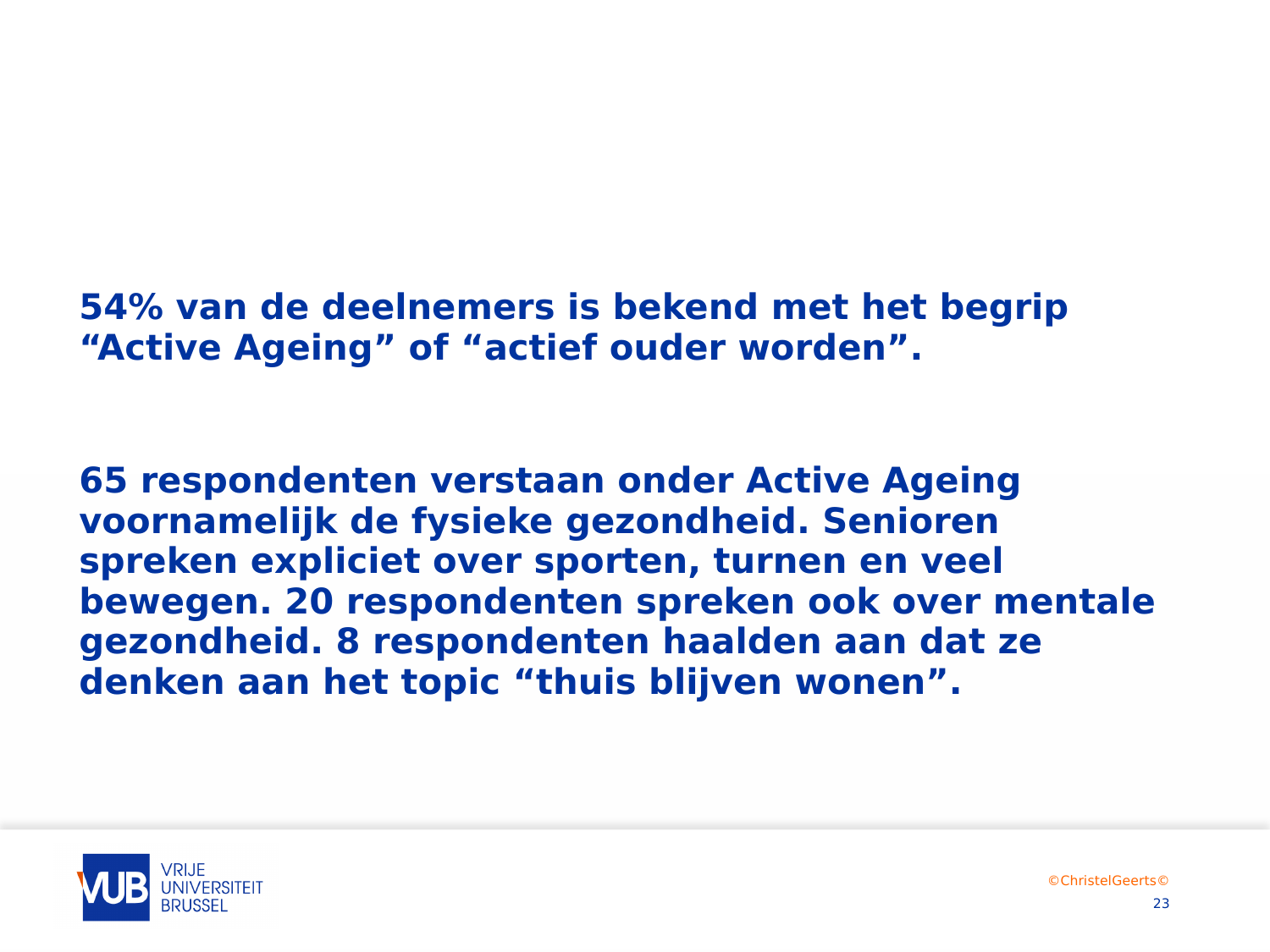

©ChristelGeerts©
#
54% van de deelnemers is bekend met het begrip “Active Ageing” of “actief ouder worden”.

65 respondenten verstaan onder Active Ageing voornamelijk de fysieke gezondheid. Senioren spreken expliciet over sporten, turnen en veel bewegen. 20 respondenten spreken ook over mentale gezondheid. 8 respondenten haalden aan dat ze denken aan het topic “thuis blijven wonen”.

©ChristelGeerts©
23